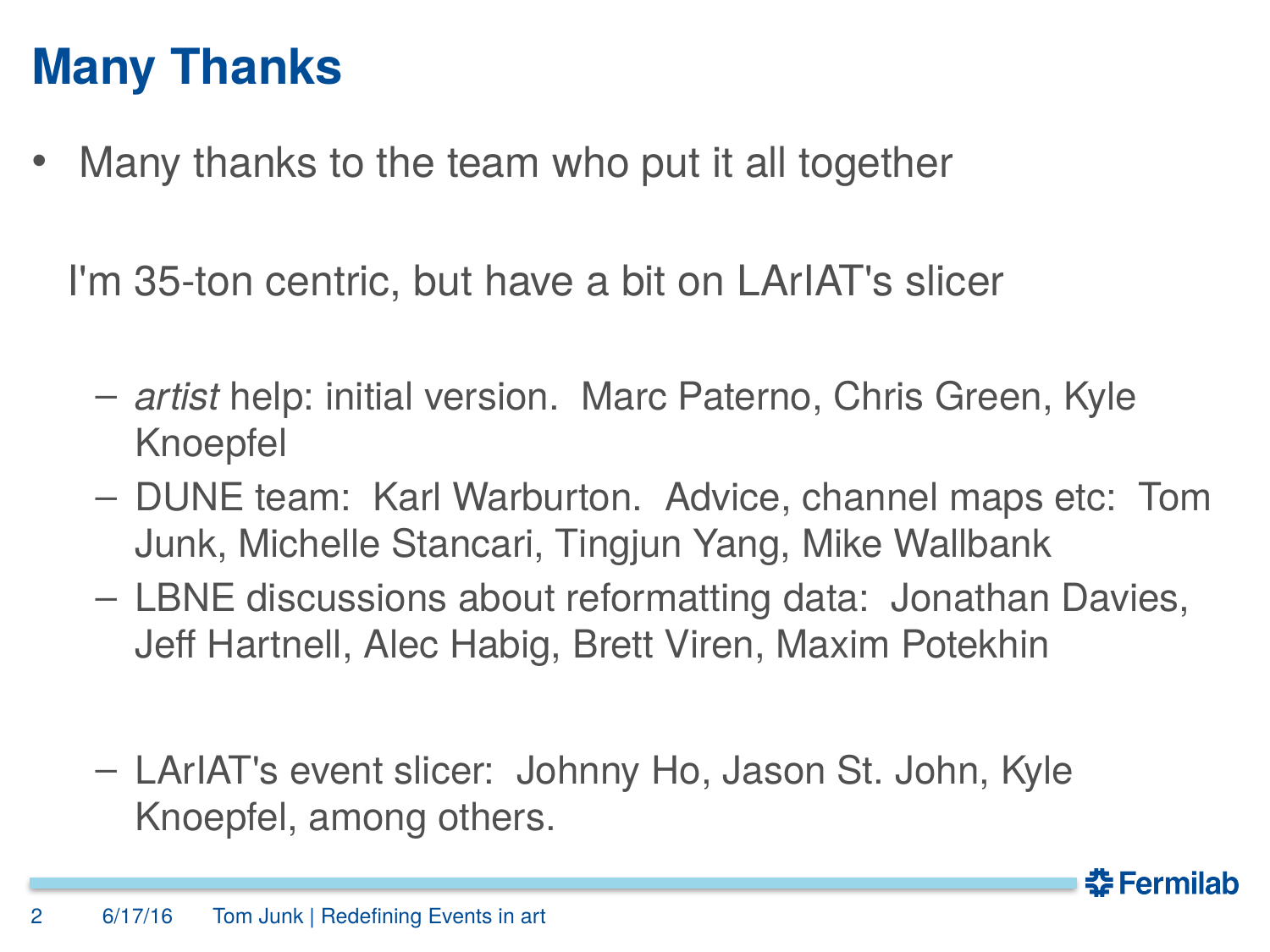

# Many Thanks
Many thanks to the team who put it all together

   I'm 35-ton centric, but have a bit on LArIAT's slicer

artist help: initial version.  Marc Paterno, Chris Green, Kyle Knoepfel
DUNE team:  Karl Warburton.  Advice, channel maps etc:  Tom Junk, Michelle Stancari, Tingjun Yang, Mike Wallbank
LBNE discussions about reformatting data:  Jonathan Davies, Jeff Hartnell, Alec Habig, Brett Viren, Maxim Potekhin

LArIAT's event slicer:  Johnny Ho, Jason St. John, Kyle Knoepfel, among others.
2
6/17/16
Tom Junk | Redefining Events in art